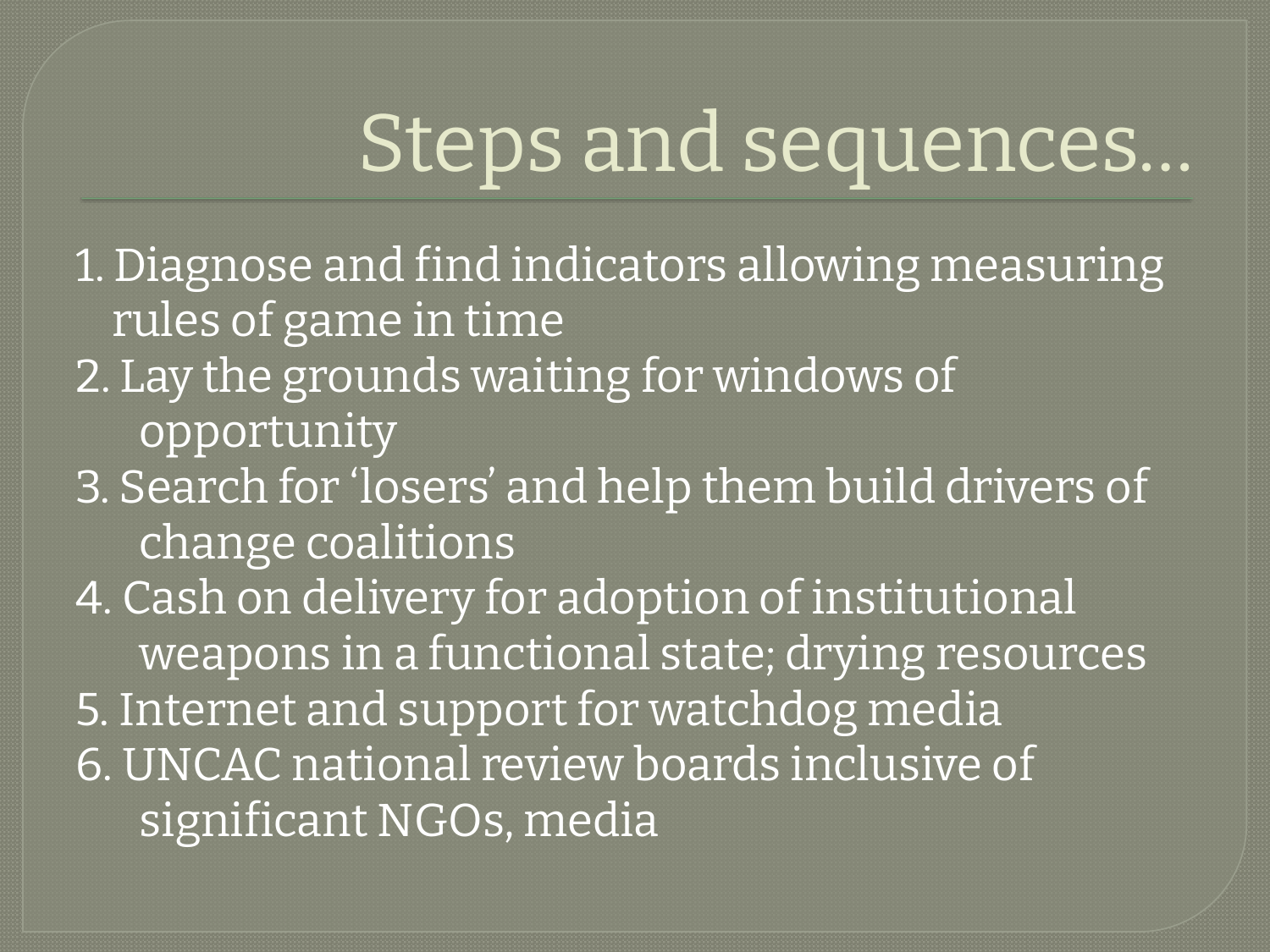

# Steps and sequences…
1. Diagnose and find indicators allowing measuring rules of game in time
2. Lay the grounds waiting for windows of opportunity
3. Search for ‘losers’ and help them build drivers of change coalitions
4. Cash on delivery for adoption of institutional weapons in a functional state; drying resources
5. Internet and support for watchdog media
6. UNCAC national review boards inclusive of significant NGOs, media